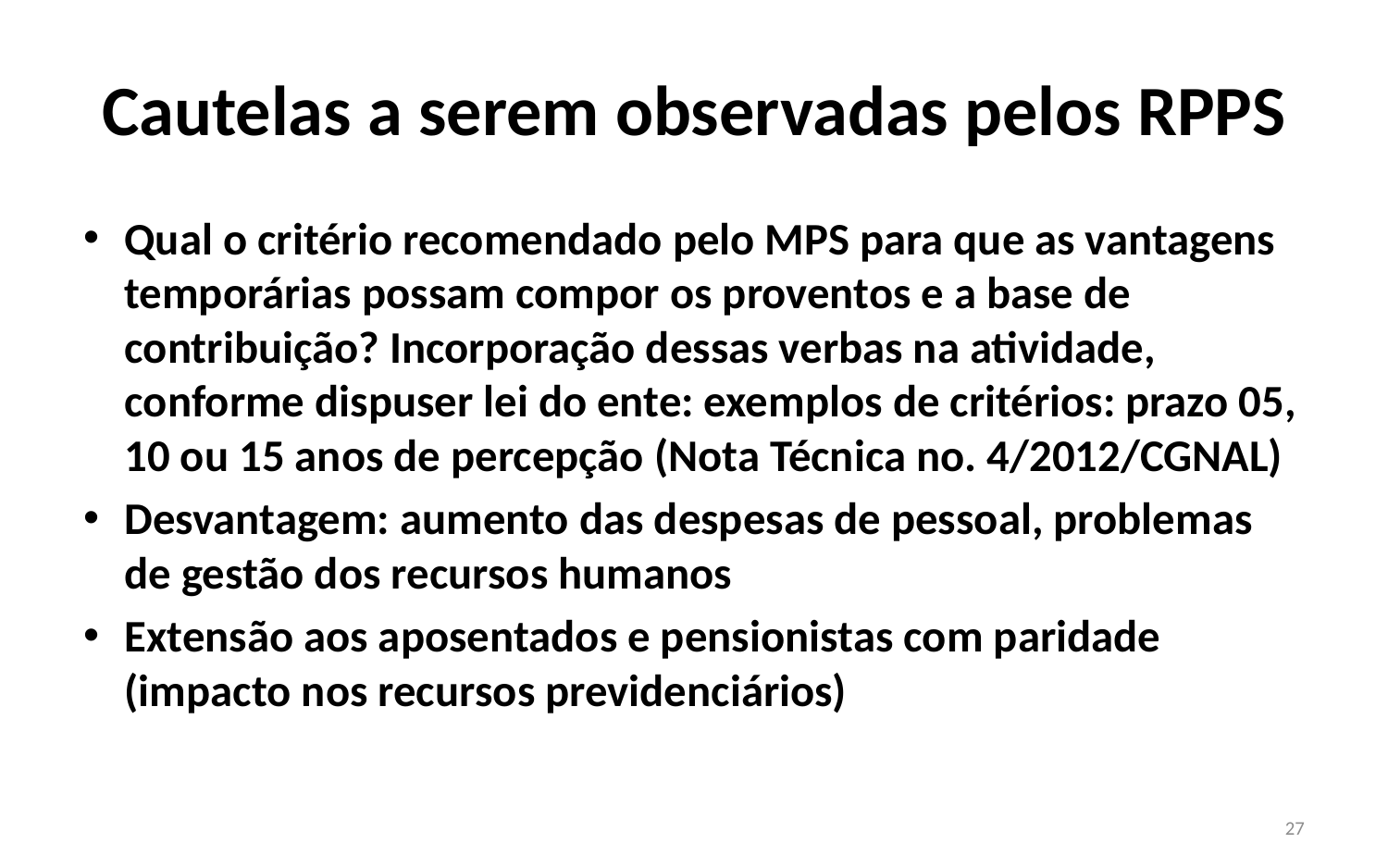

# Cautelas a serem observadas pelos RPPS
Qual o critério recomendado pelo MPS para que as vantagens temporárias possam compor os proventos e a base de contribuição? Incorporação dessas verbas na atividade, conforme dispuser lei do ente: exemplos de critérios: prazo 05, 10 ou 15 anos de percepção (Nota Técnica no. 4/2012/CGNAL)
Desvantagem: aumento das despesas de pessoal, problemas de gestão dos recursos humanos
Extensão aos aposentados e pensionistas com paridade (impacto nos recursos previdenciários)
27